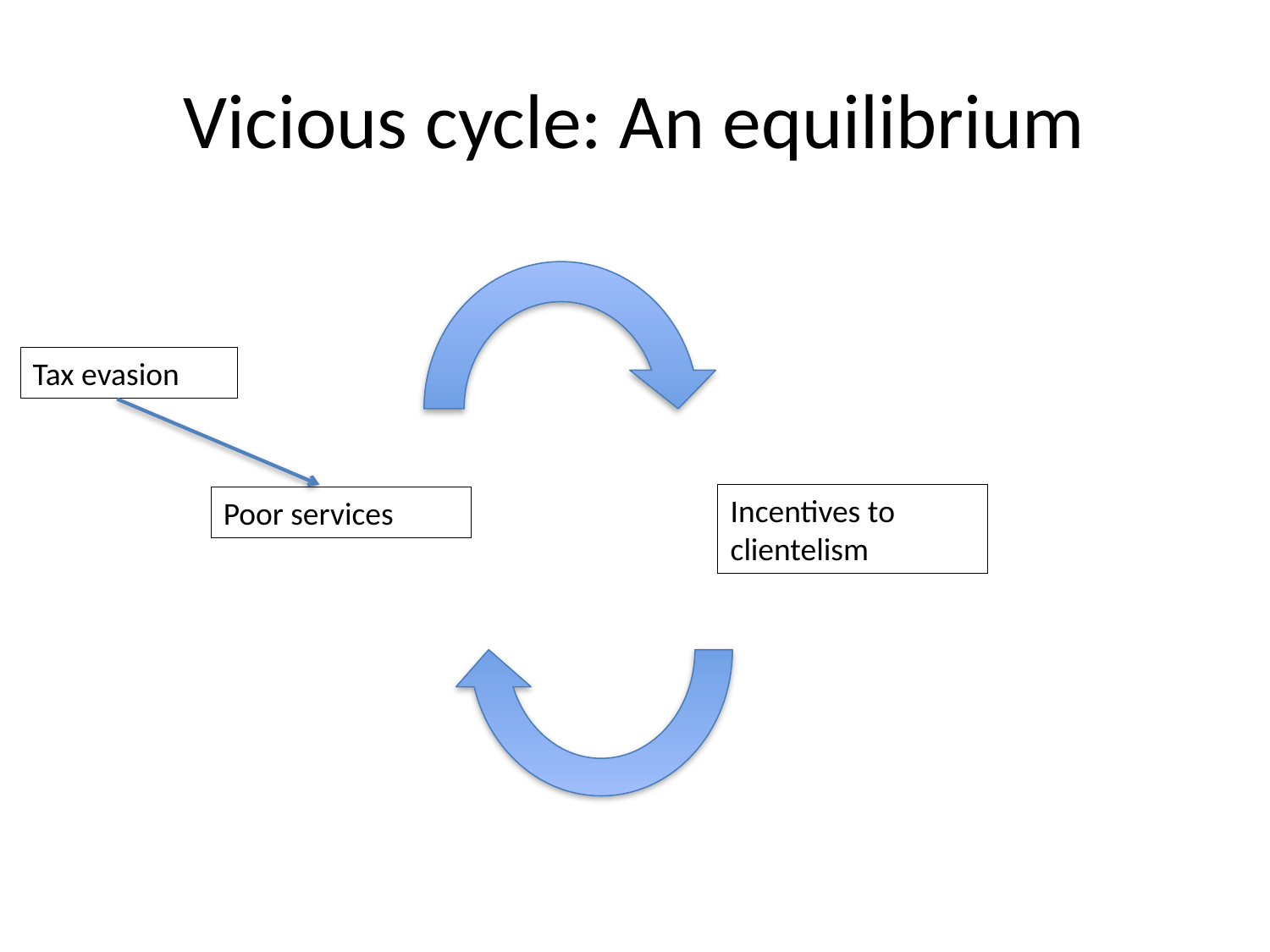

# Vicious cycle: An equilibrium

Incentives to clientelism
Poor services
Tax evasion